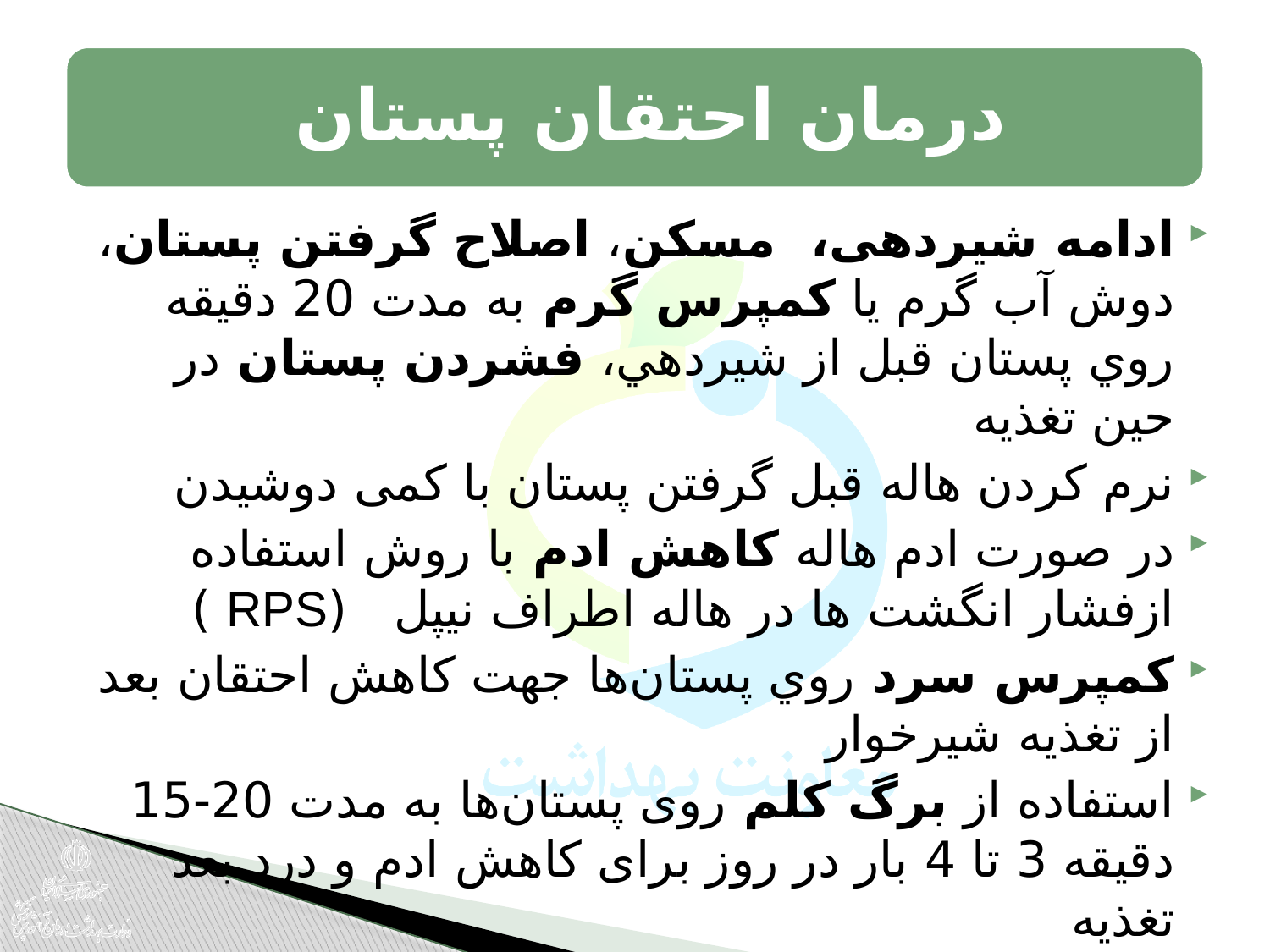

درمان احتقان پستان
ادامه شیردهی،  مسکن، اصلاح گرفتن پستان، دوش آب گرم يا كمپرس گرم به مدت 20 دقیقه  روي پستان قبل از شيردهي، فشردن پستان در حین تغذیه
نرم کردن هاله قبل گرفتن پستان با کمی دوشیدن
در صورت ادم هاله کاهش ادم با روش استفاده ازفشار انگشت ها در هاله اطراف نیپل   (RPS )
كمپرس سرد روي پستان‌ها جهت كاهش احتقان بعد از تغذيه شيرخوار
استفاده از برگ کلم روی پستان‌ها به مدت 20-15 دقیقه 3 تا 4 بار در روز برای کاهش ادم و درد بعد تغذیه
دوشیدن شیر بعد از تغذیه
ماساژ گردن و پشت و ماساژ ملايم پستان‌ها کمک کننده